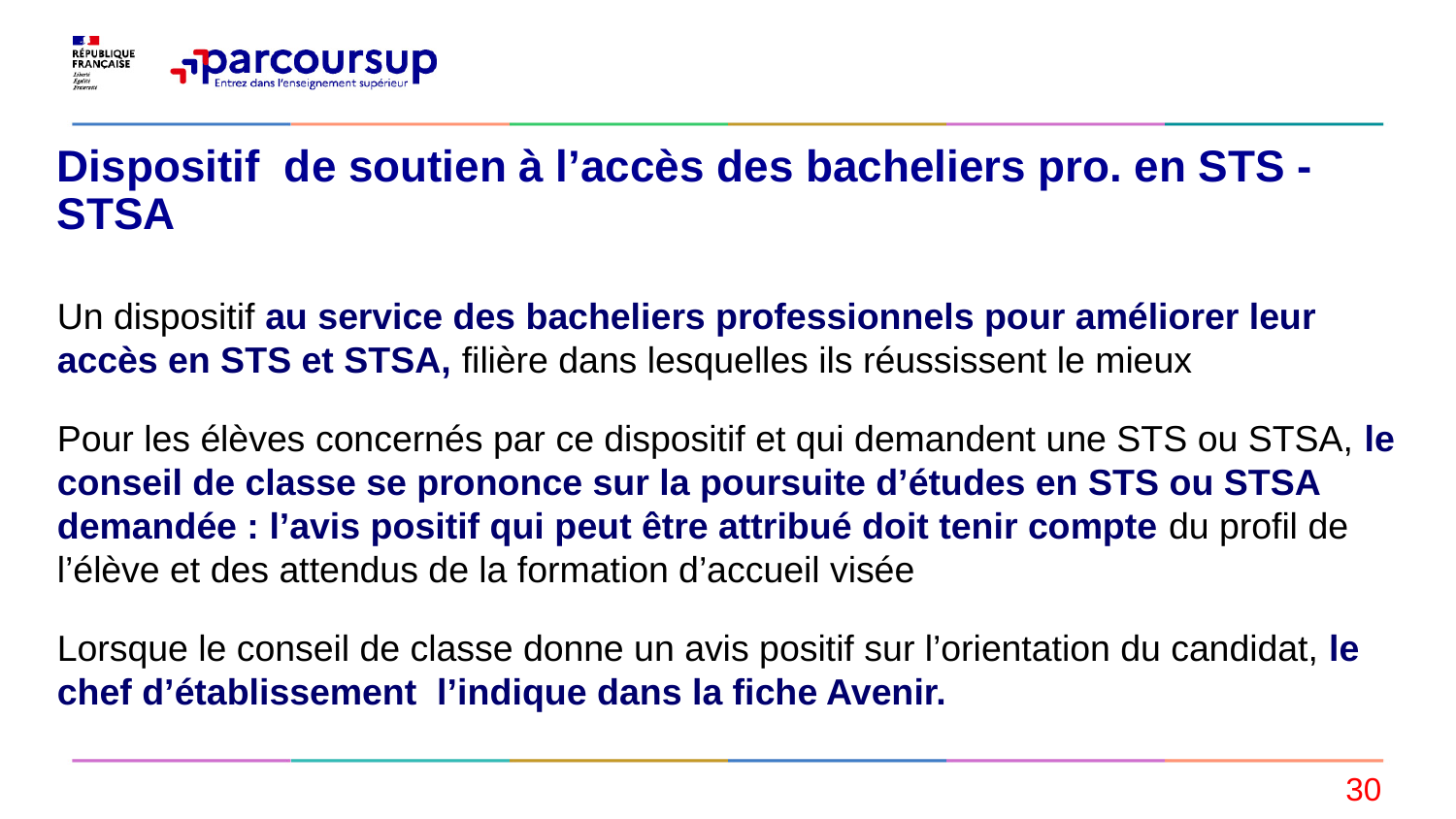

# Dispositif  de soutien à l’accès des bacheliers pro. en STS - STSA

Un dispositif au service des bacheliers professionnels pour améliorer leur accès en STS et STSA, filière dans lesquelles ils réussissent le mieux

Pour les élèves concernés par ce dispositif et qui demandent une STS ou STSA, le conseil de classe se prononce sur la poursuite d’études en STS ou STSA demandée : l’avis positif qui peut être attribué doit tenir compte du profil de l’élève et des attendus de la formation d’accueil visée

Lorsque le conseil de classe donne un avis positif sur l’orientation du candidat, le chef d’établissement  l’indique dans la fiche Avenir.

30